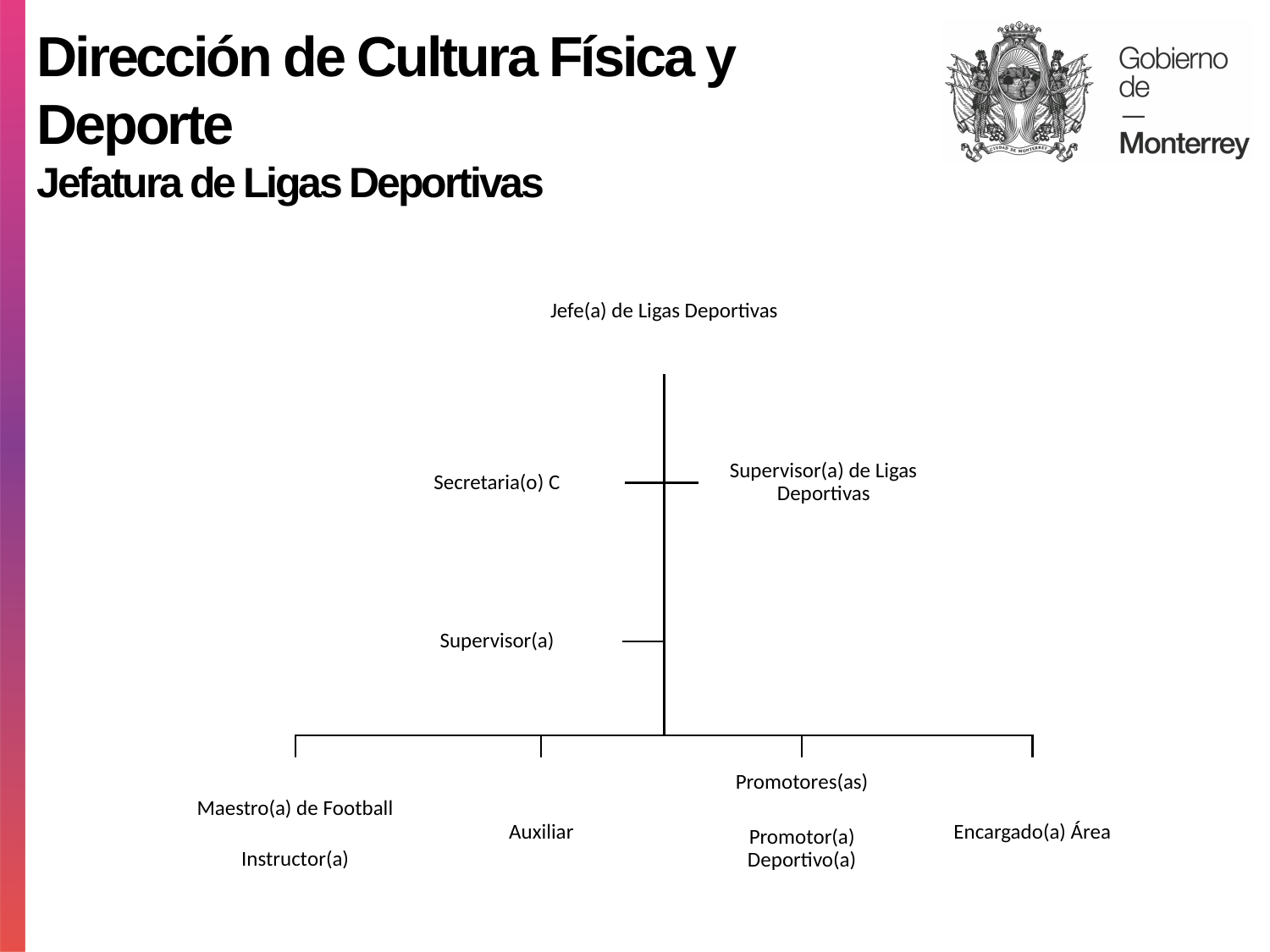

Dirección de Cultura Física y Deporte
Jefatura de Ligas Deportivas
Jefe(a) de Ligas Deportivas
Maestro(a) de Football

Instructor(a)
Auxiliar
Promotores(as)
Promotor(a) Deportivo(a)
Encargado(a) Área
Secretaria(o) C
Supervisor(a) de Ligas Deportivas
Supervisor(a)